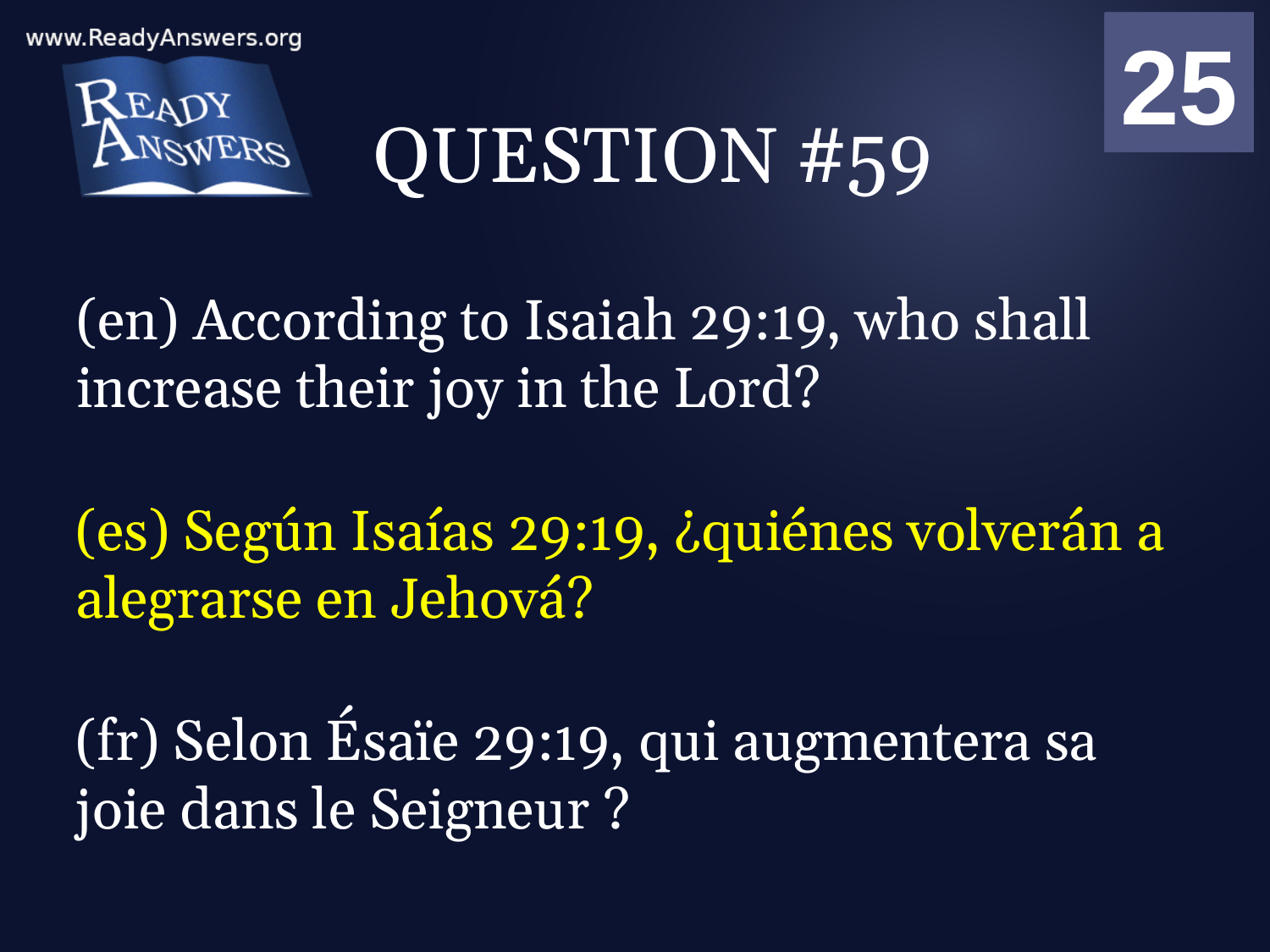

01
02
03
04
05
06
07
08
09
10
11
12
13
14
15
16
17
18
19
20
21
22
23
24
25
00
# QUESTION #59
(en) According to Isaiah 29:19, who shall increase their joy in the Lord?
(es) Según Isaías 29:19, ¿quiénes volverán a alegrarse en Jehová?
(fr) Selon Ésaïe 29:19, qui augmentera sa joie dans le Seigneur ?